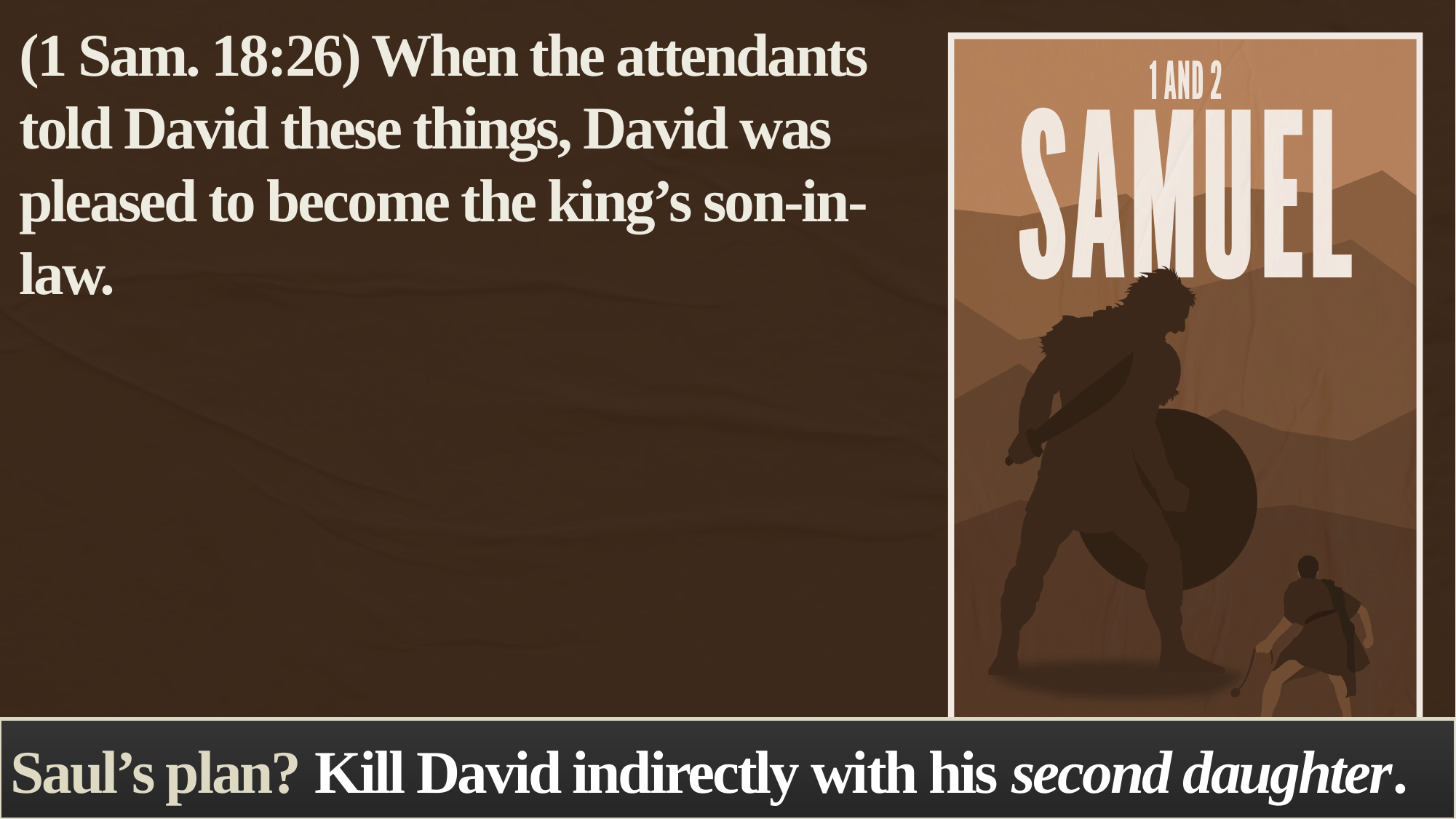

(1 Sam. 18:26) When the attendants told David these things, David was pleased to become the king’s son-in-law.
Saul’s plan? Kill David indirectly with his second daughter.